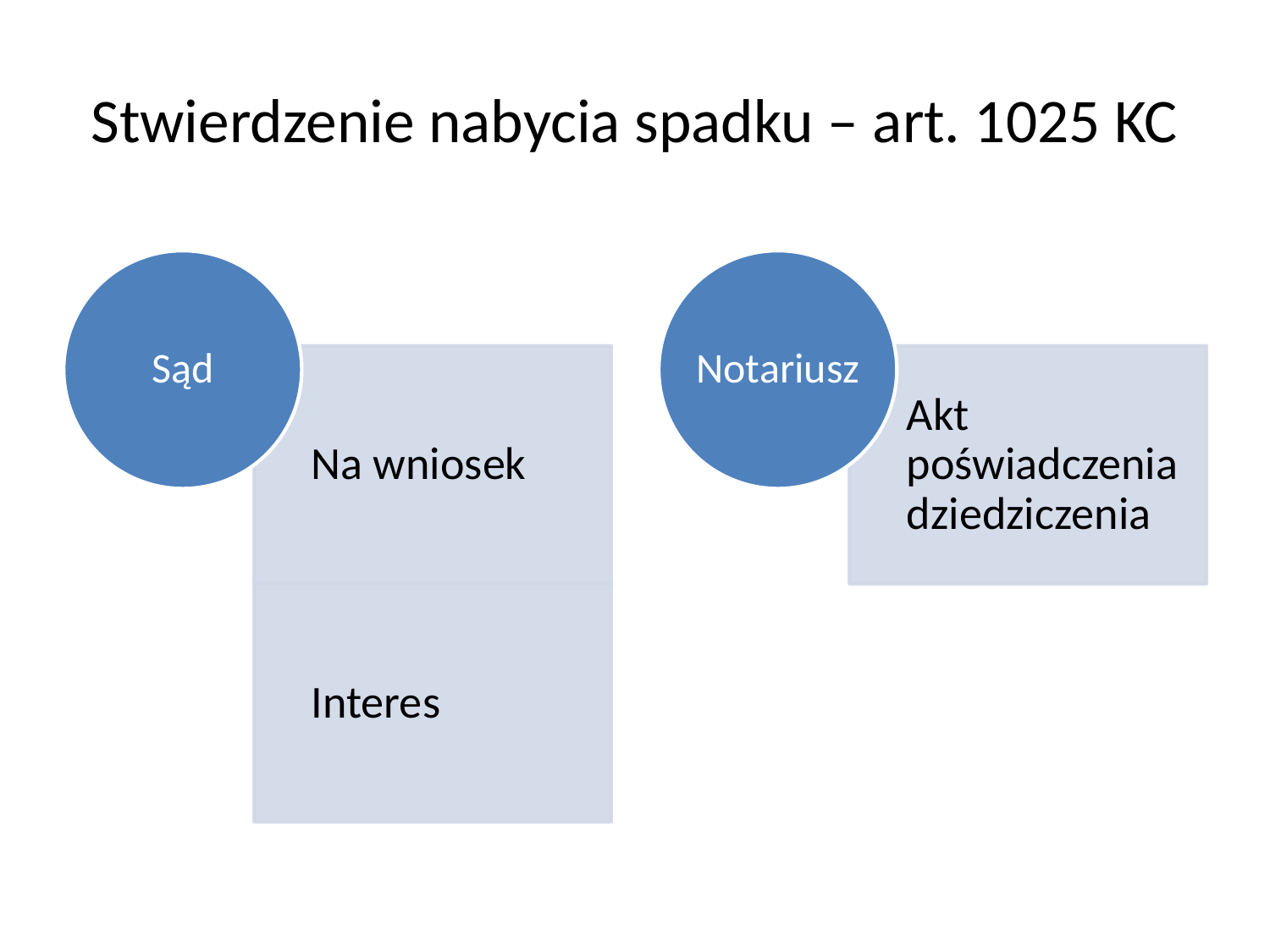

# Stwierdzenie nabycia spadku – art. 1025 KC
Na wniosek
Interes
Sąd
Akt poświadczenia dziedziczenia
Notariusz